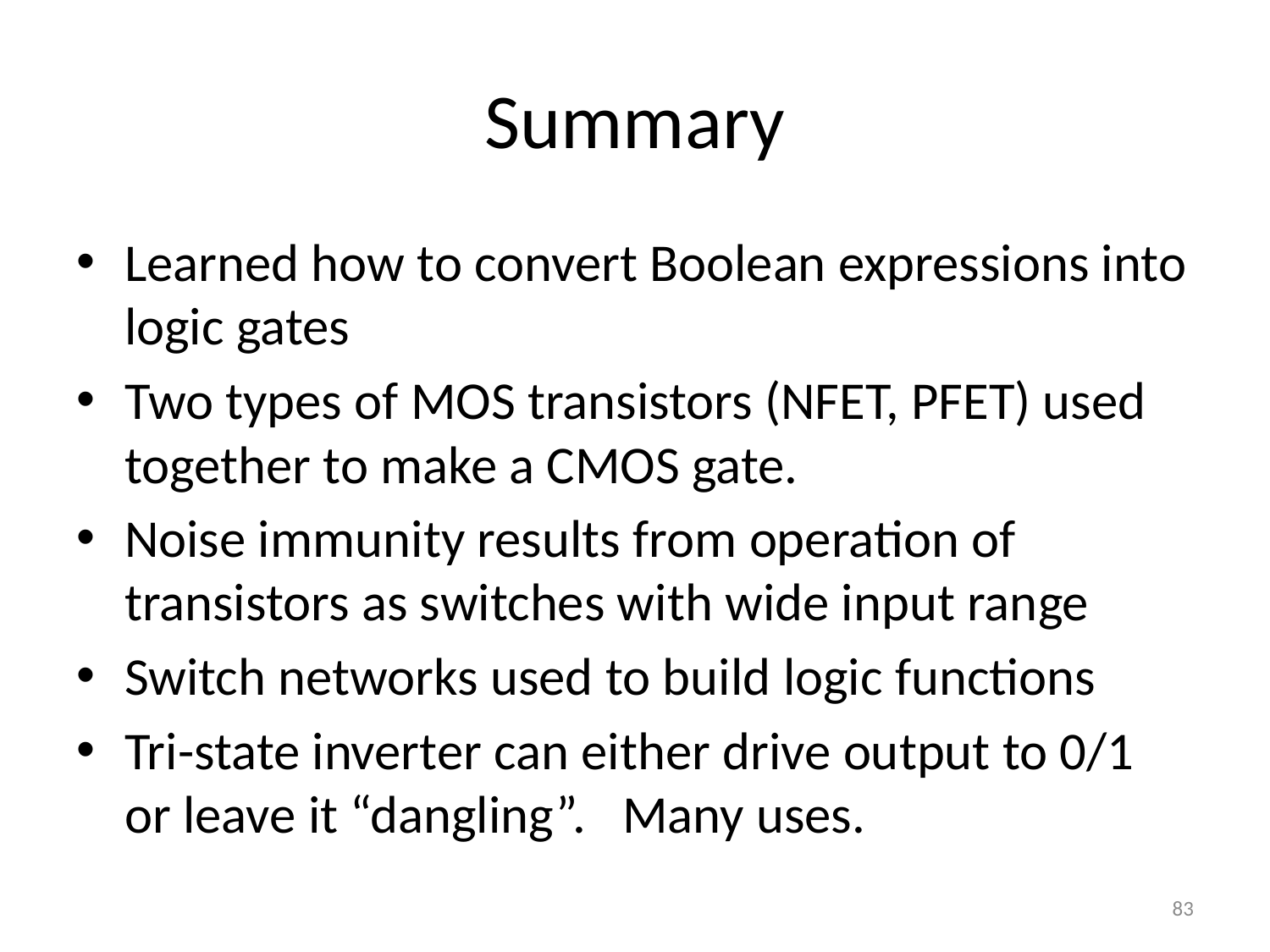

# Summary
Learned how to convert Boolean expressions into logic gates
Two types of MOS transistors (NFET, PFET) used together to make a CMOS gate.
Noise immunity results from operation of transistors as switches with wide input range
Switch networks used to build logic functions
Tri-state inverter can either drive output to 0/1 or leave it “dangling”.   Many uses.
83